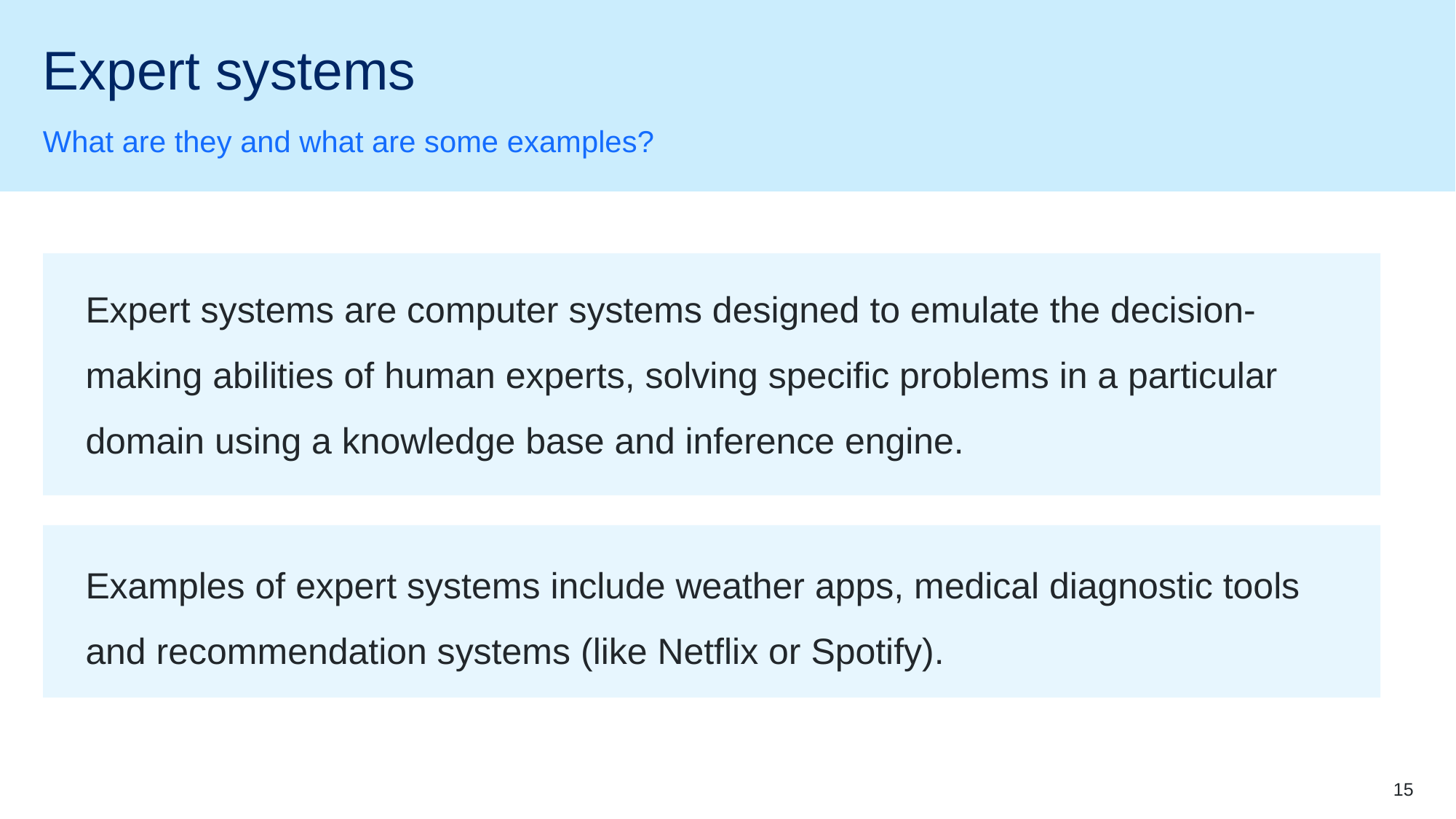

# Expert systems
What are they and what are some examples?

Expert systems are computer systems designed to emulate the decision-making abilities of human experts, solving specific problems in a particular domain using a knowledge base and inference engine.
Examples of expert systems include weather apps, medical diagnostic tools and recommendation systems (like Netflix or Spotify).

15